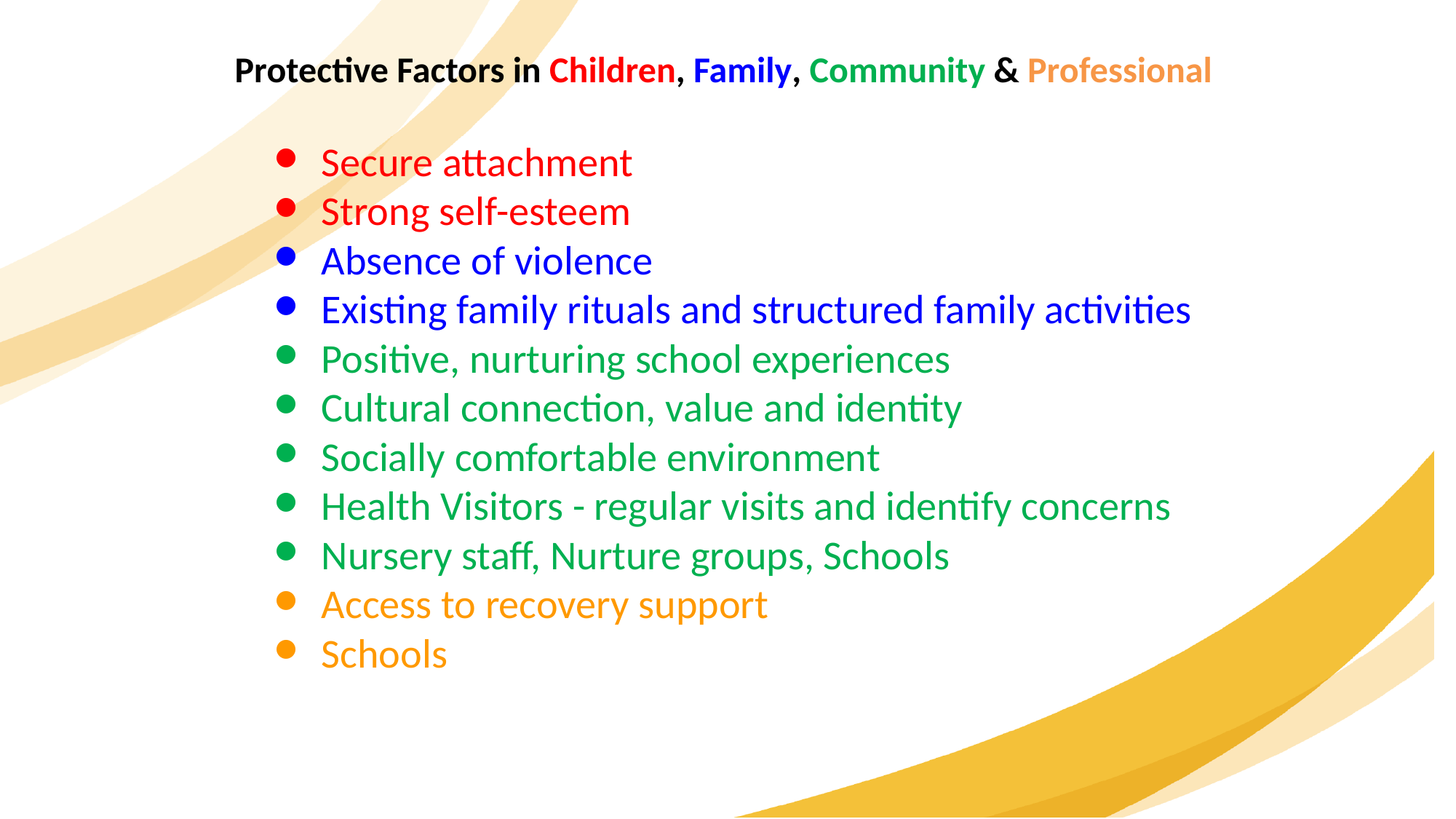

Protective Factors in Children, Family, Community & Professional
Secure attachment
Strong self-esteem
Absence of violence
Existing family rituals and structured family activities
Positive, nurturing school experiences
Cultural connection, value and identity
Socially comfortable environment
Health Visitors - regular visits and identify concerns
Nursery staff, Nurture groups, Schools
Access to recovery support
Schools